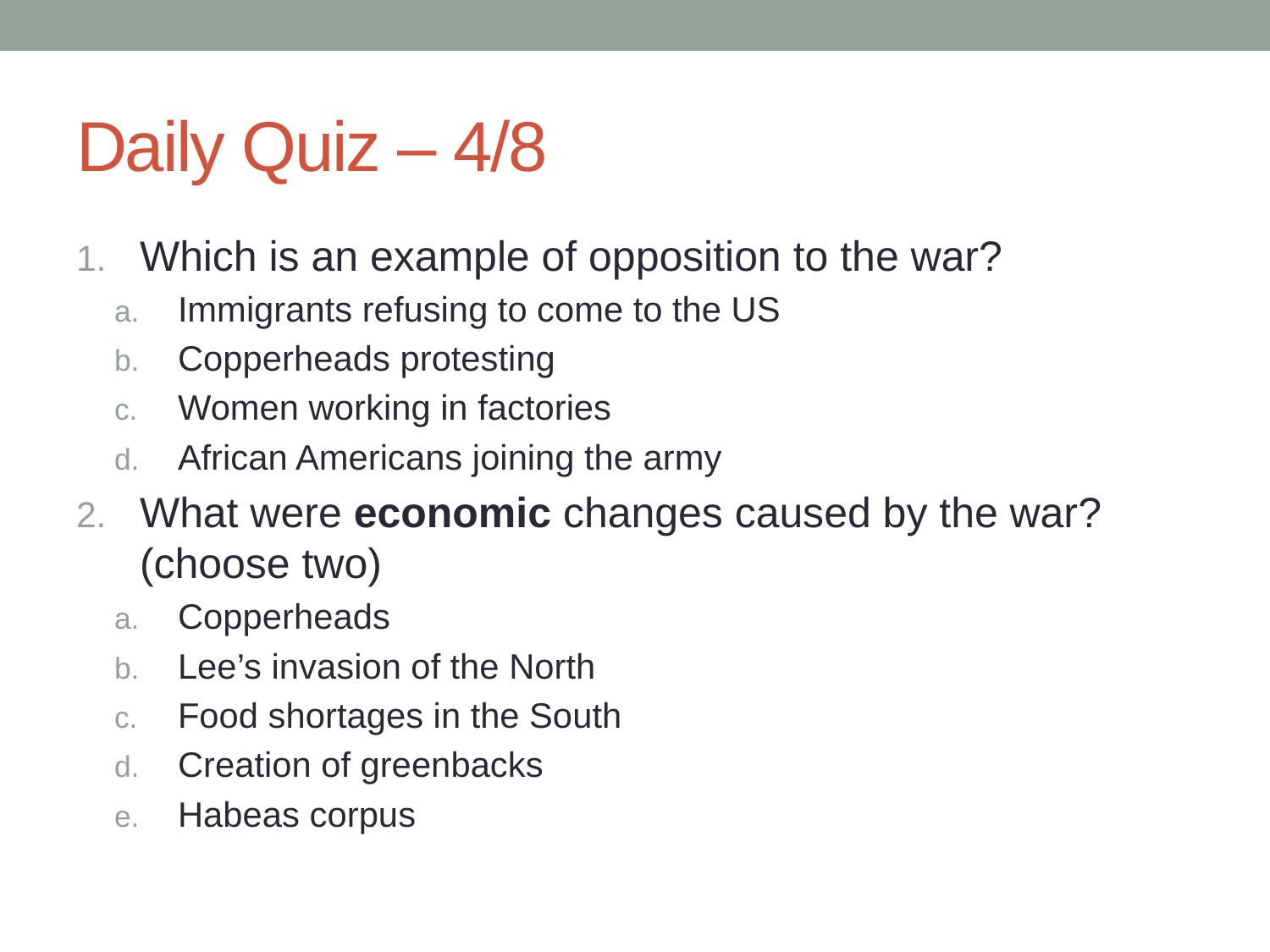

# Daily Quiz – 4/8
Which is an example of opposition to the war?
Immigrants refusing to come to the US
Copperheads protesting
Women working in factories
African Americans joining the army
What were economic changes caused by the war? (choose two)
Copperheads
Lee’s invasion of the North
Food shortages in the South
Creation of greenbacks
Habeas corpus